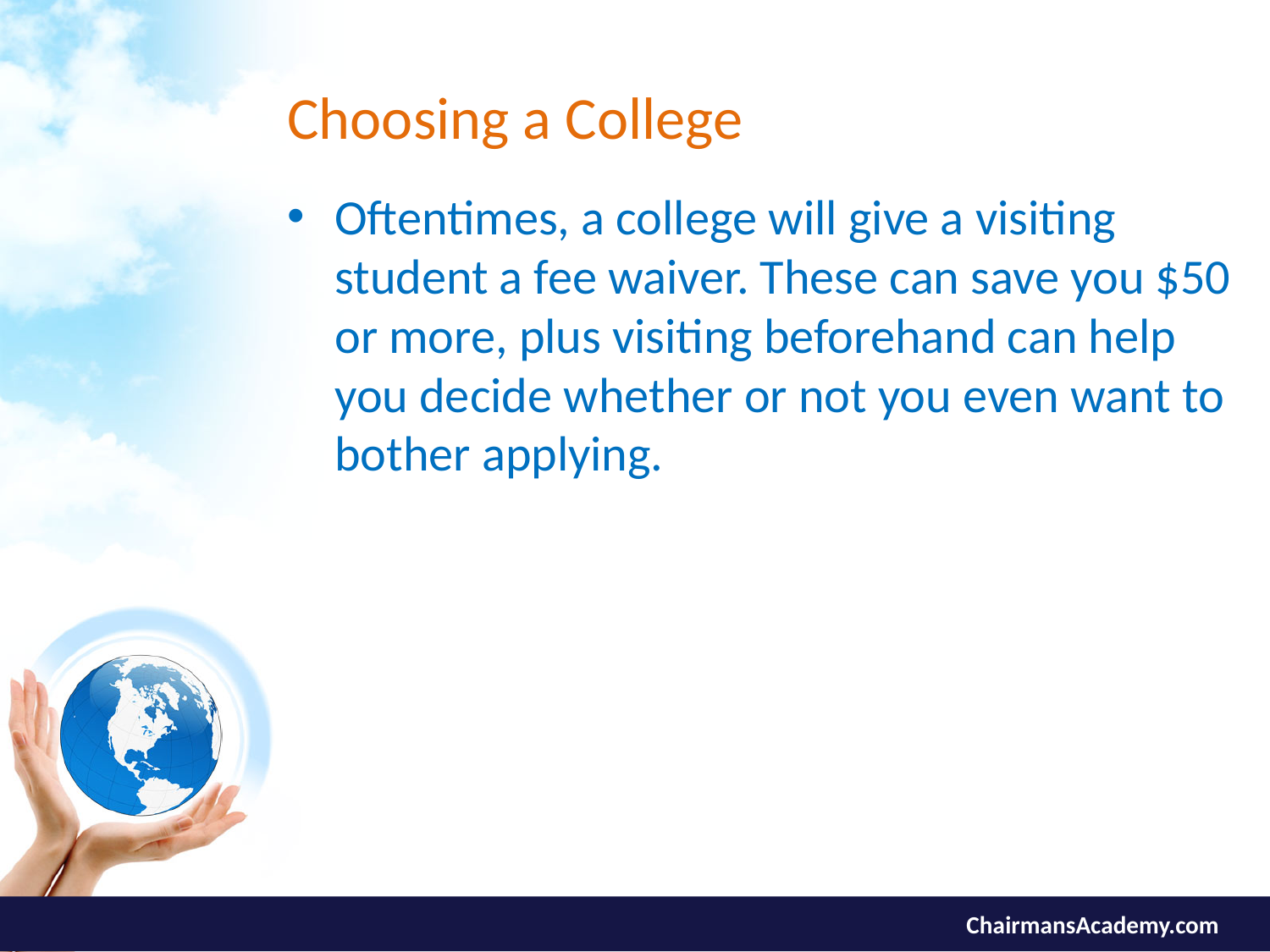

# Choosing a College
Oftentimes, a college will give a visiting student a fee waiver. These can save you $50 or more, plus visiting beforehand can help you decide whether or not you even want to bother applying.